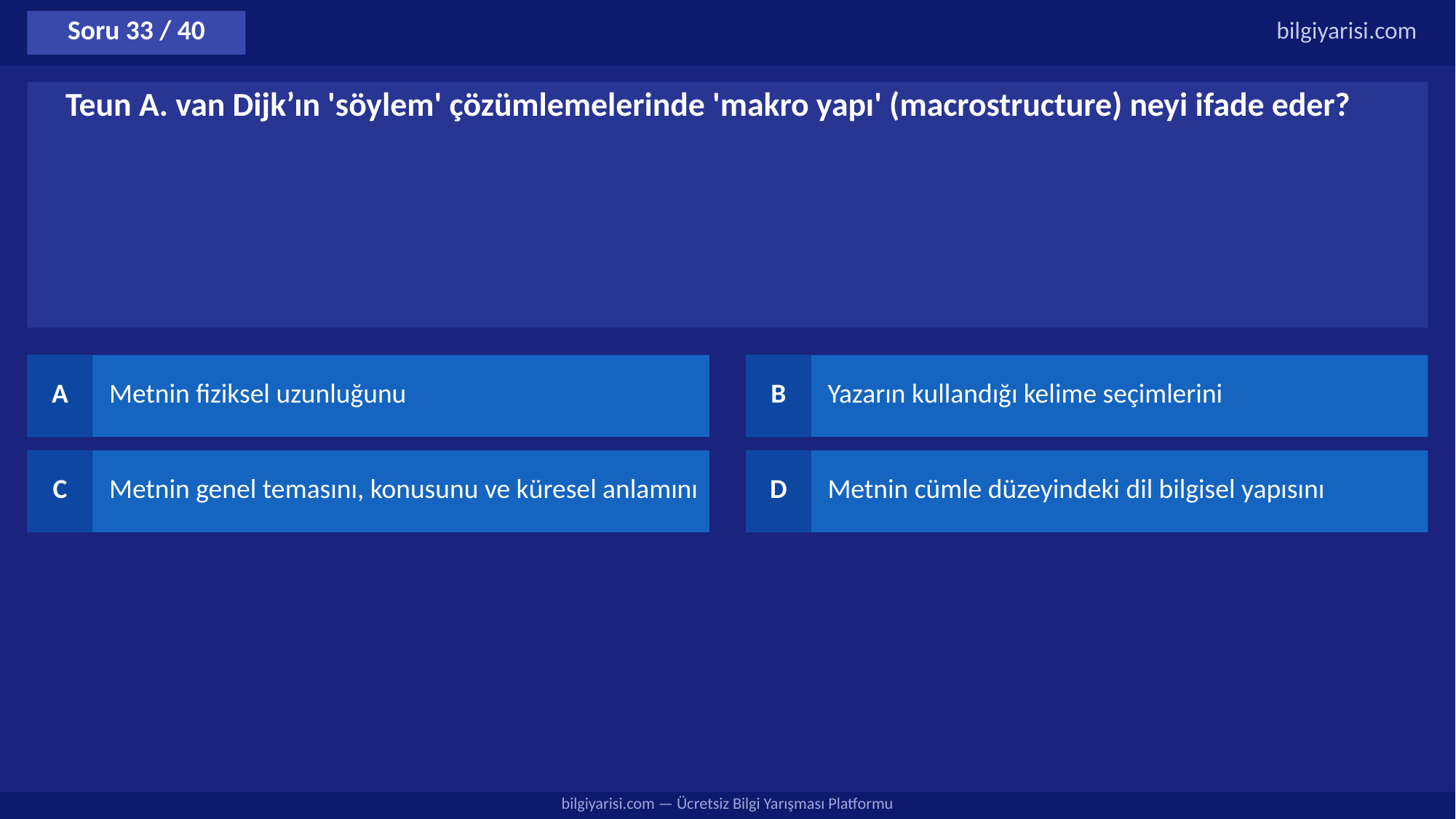

Soru 33 / 40
bilgiyarisi.com

Teun A. van Dijk’ın 'söylem' çözümlemelerinde 'makro yapı' (macrostructure) neyi ifade eder?

A
Metnin fiziksel uzunluğunu

B
Yazarın kullandığı kelime seçimlerini

C
Metnin genel temasını, konusunu ve küresel anlamını

D
Metnin cümle düzeyindeki dil bilgisel yapısını
bilgiyarisi.com — Ücretsiz Bilgi Yarışması Platformu